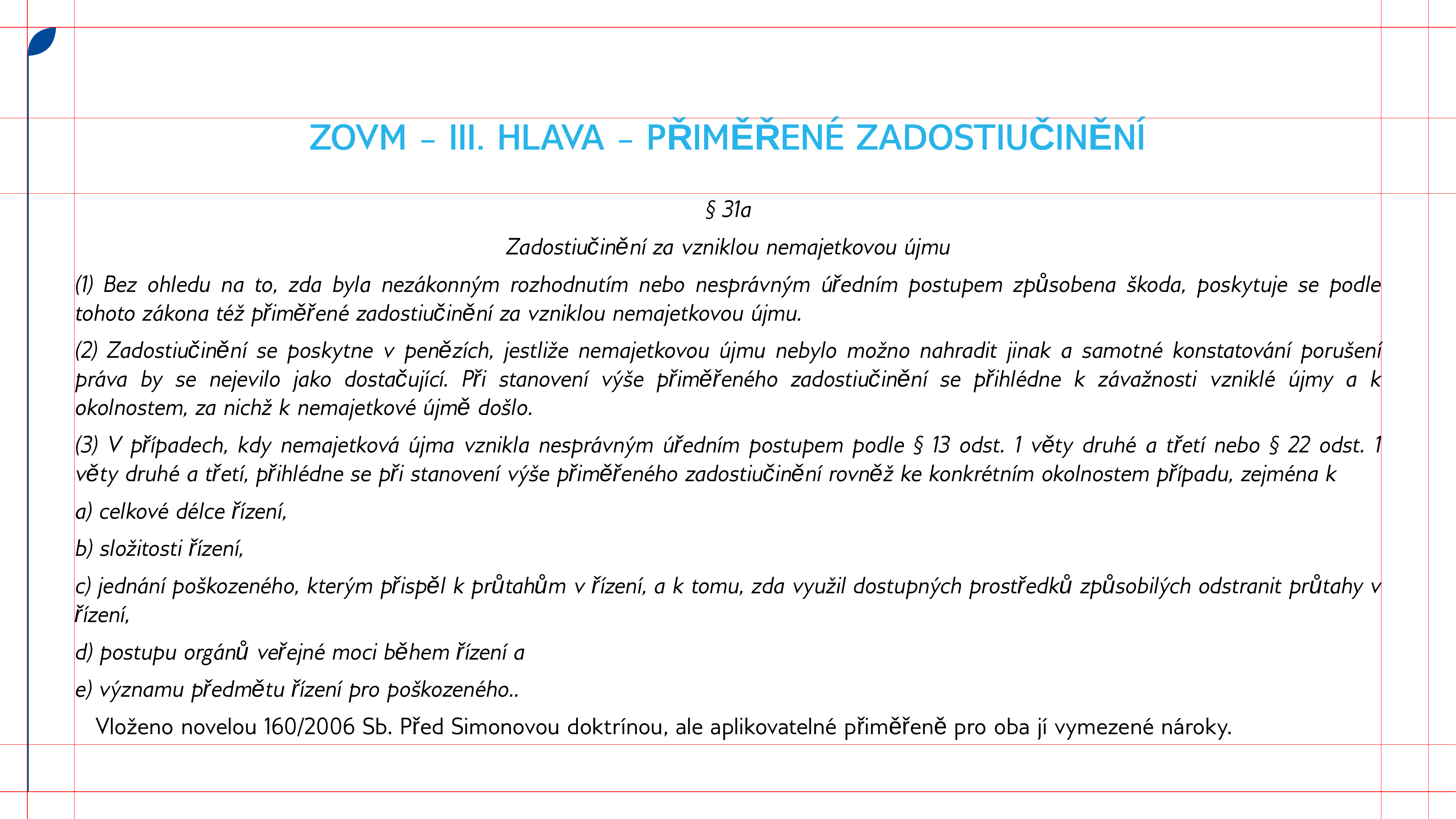

# ZOVM – III. Hlava – Přiměřené zadostiučinění
§ 31a
Zadostiučinění za vzniklou nemajetkovou újmu
(1) Bez ohledu na to, zda byla nezákonným rozhodnutím nebo nesprávným úředním postupem způsobena škoda, poskytuje se podle tohoto zákona též přiměřené zadostiučinění za vzniklou nemajetkovou újmu.
(2) Zadostiučinění se poskytne v penězích, jestliže nemajetkovou újmu nebylo možno nahradit jinak a samotné konstatování porušení práva by se nejevilo jako dostačující. Při stanovení výše přiměřeného zadostiučinění se přihlédne k závažnosti vzniklé újmy a k okolnostem, za nichž k nemajetkové újmě došlo.
(3) V případech, kdy nemajetková újma vznikla nesprávným úředním postupem podle § 13 odst. 1 věty druhé a třetí nebo § 22 odst. 1 věty druhé a třetí, přihlédne se při stanovení výše přiměřeného zadostiučinění rovněž ke konkrétním okolnostem případu, zejména k
a) celkové délce řízení,
b) složitosti řízení,
c) jednání poškozeného, kterým přispěl k průtahům v řízení, a k tomu, zda využil dostupných prostředků způsobilých odstranit průtahy v řízení,
d) postupu orgánů veřejné moci během řízení a
e) významu předmětu řízení pro poškozeného..
Vloženo novelou 160/2006 Sb. Před Simonovou doktrínou, ale aplikovatelné přiměřeně pro oba jí vymezené nároky.